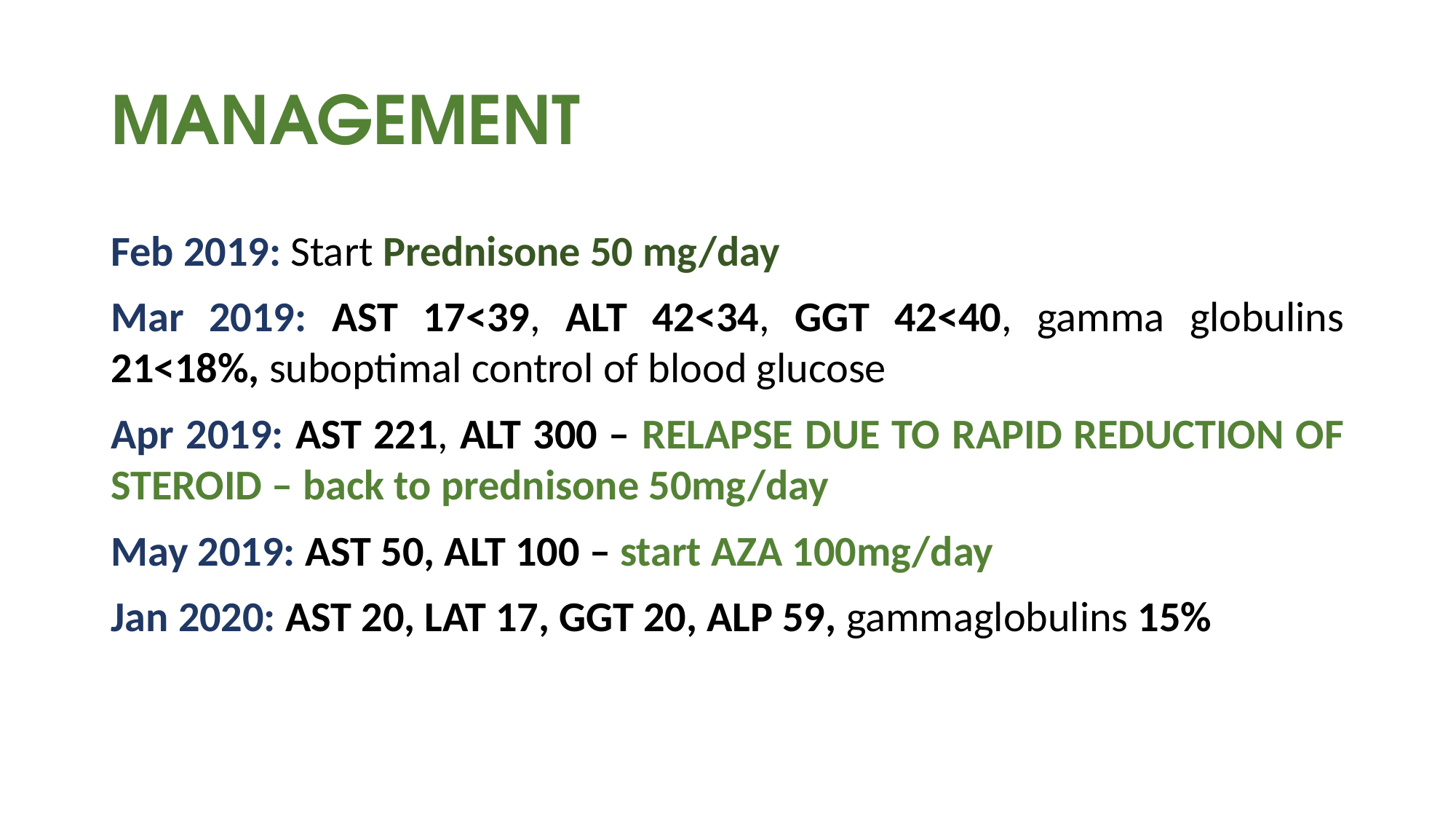

# MANAGEMENT
Feb 2019: Start Prednisone 50 mg/day
Mar 2019: AST 17<39, ALT 42<34, GGT 42<40, gamma globulins 21<18%, suboptimal control of blood glucose
Apr 2019: AST 221, ALT 300 – RELAPSE DUE TO RAPID REDUCTION OF STEROID – back to prednisone 50mg/day
May 2019: AST 50, ALT 100 – start AZA 100mg/day
Jan 2020: AST 20, LAT 17, GGT 20, ALP 59, gammaglobulins 15%